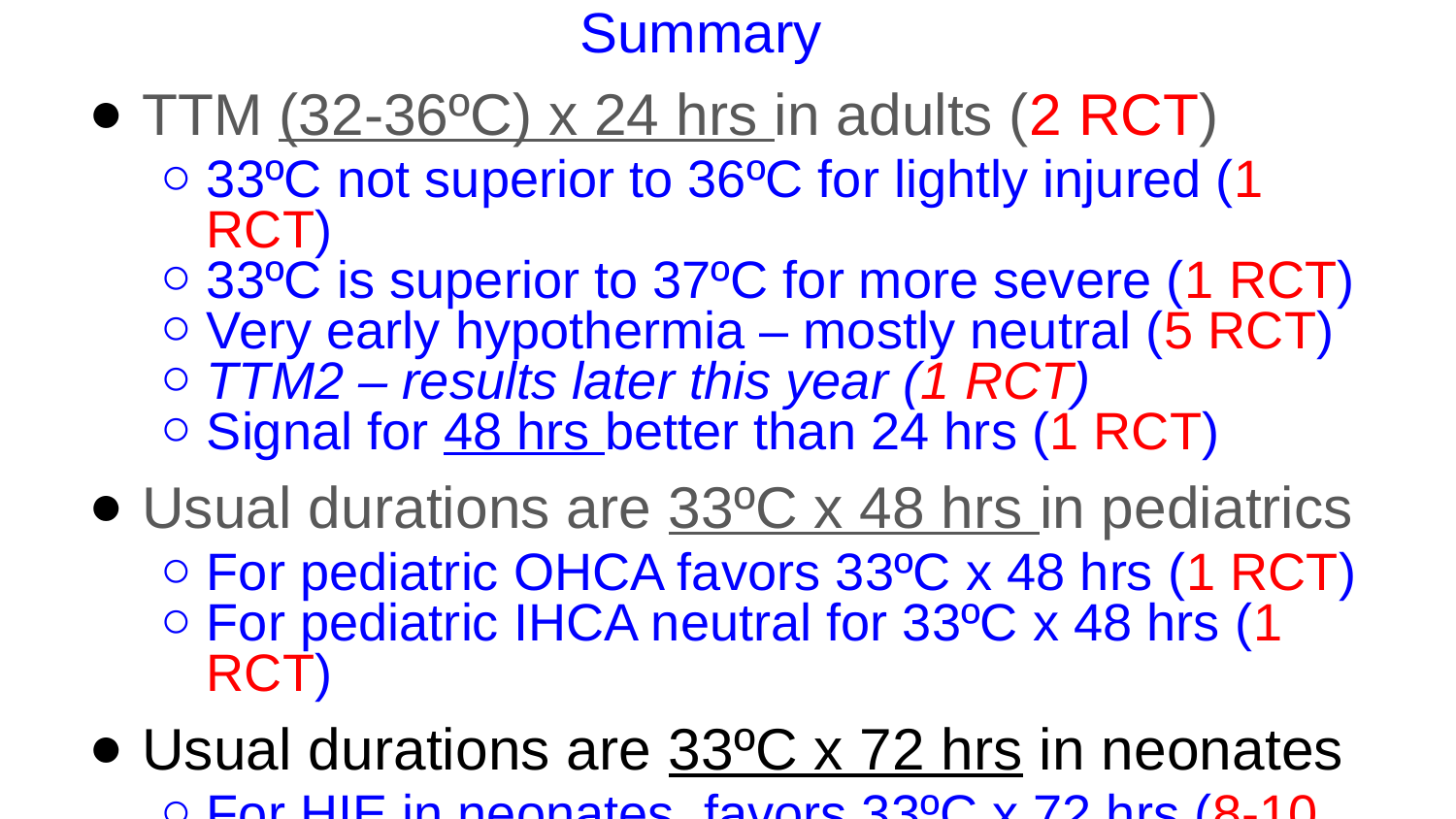

# Summary
TTM (32-36ºC) x 24 hrs in adults (2 RCT)
33ºC not superior to 36ºC for lightly injured (1 RCT)
33ºC is superior to 37ºC for more severe (1 RCT)
Very early hypothermia – mostly neutral (5 RCT)
TTM2 – results later this year (1 RCT)
Signal for 48 hrs better than 24 hrs (1 RCT)
Usual durations are 33ºC x 48 hrs in pediatrics
For pediatric OHCA favors 33ºC x 48 hrs (1 RCT)
For pediatric IHCA neutral for 33ºC x 48 hrs (1 RCT)
Usual durations are 33ºC x 72 hrs in neonates
For HIE in neonates, favors 33ºC x 72 hrs (8-10 RCT)